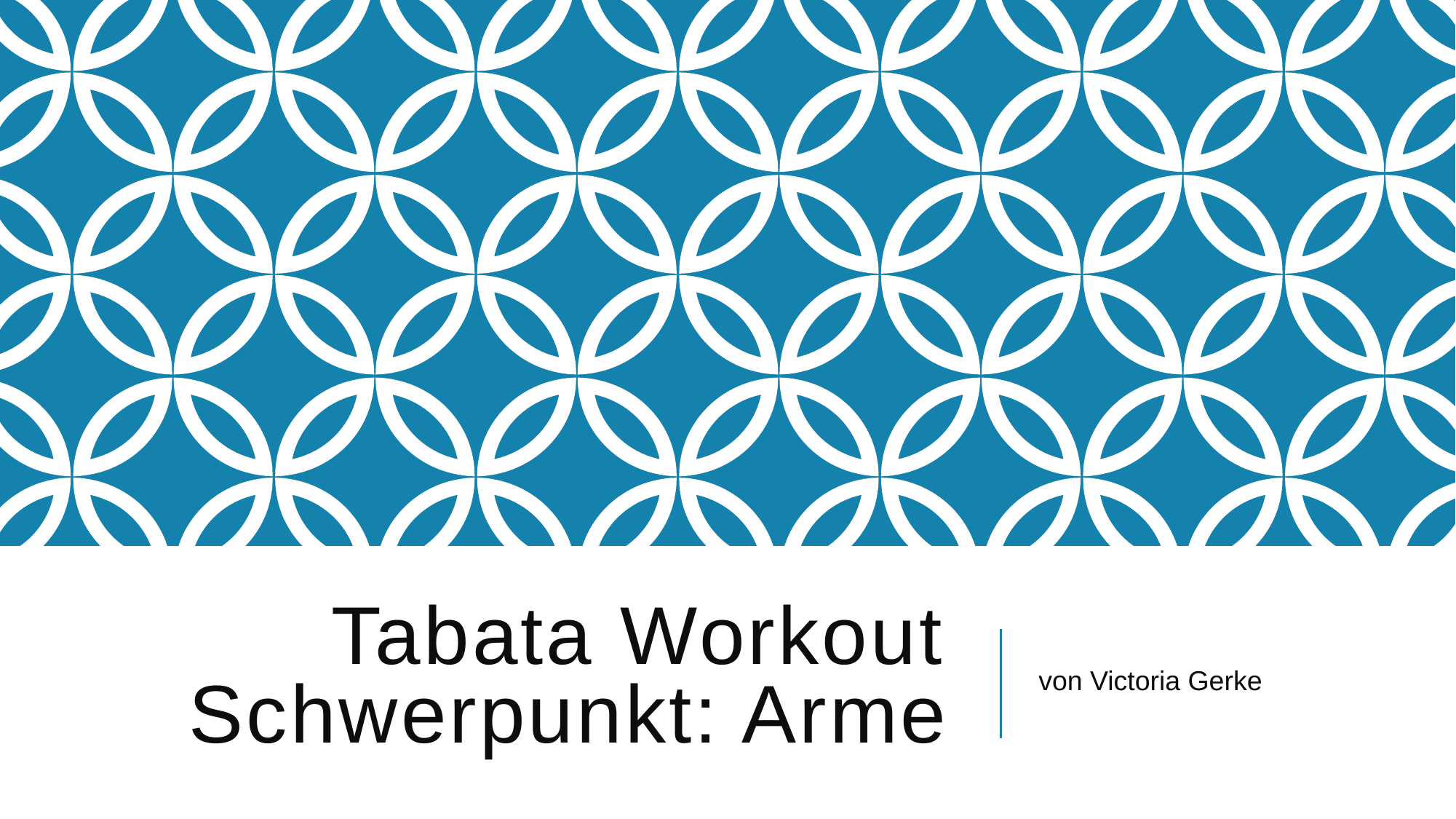

# Tabata Workout Schwerpunkt: Arme
von Victoria Gerke